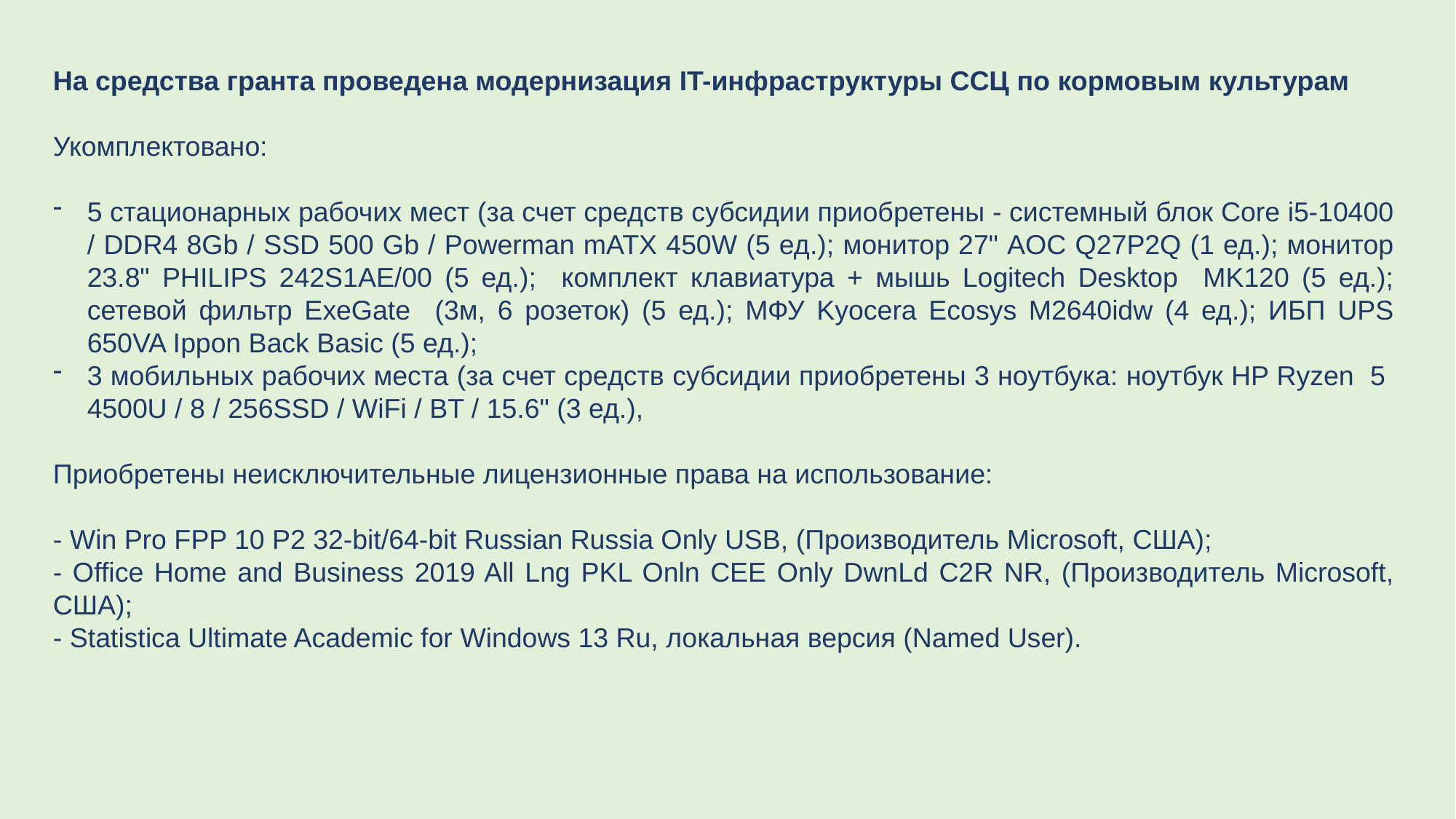

На средства гранта проведена модернизация IT-инфраструктуры ССЦ по кормовым культурам

Укомплектовано:

5 стационарных рабочих мест (за счет средств субсидии приобретены - системный блок Core i5-10400 / DDR4 8Gb / SSD 500 Gb / Powerman mATX 450W (5 ед.); монитор 27" AOC Q27P2Q (1 ед.); монитор 23.8" PHILIPS 242S1AE/00 (5 ед.);  комплект клавиатура + мышь Logitech Desktop  MK120 (5 ед.); сетевой фильтр ExeGate  (3м, 6 розеток) (5 ед.); МФУ Kyocera Ecosys M2640idw (4 ед.); ИБП UPS 650VA Ippon Back Basic (5 ед.);
3 мобильных рабочих места (за счет средств субсидии приобретены 3 ноутбука: ноутбук HP Ryzen  5  4500U / 8 / 256SSD / WiFi / BT / 15.6" (3 ед.),

Приобретены неисключительные лицензионные права на использование:

- Win Pro FPP 10 P2 32-bit/64-bit Russian Russia Only USB, (Производитель Microsoft, США);
- Office Home and Business 2019 All Lng PKL Onln CEE Only DwnLd C2R NR, (Производитель Microsoft, США);
- Statistica Ultimate Academic for Windows 13 Ru, локальная версия (Named User).